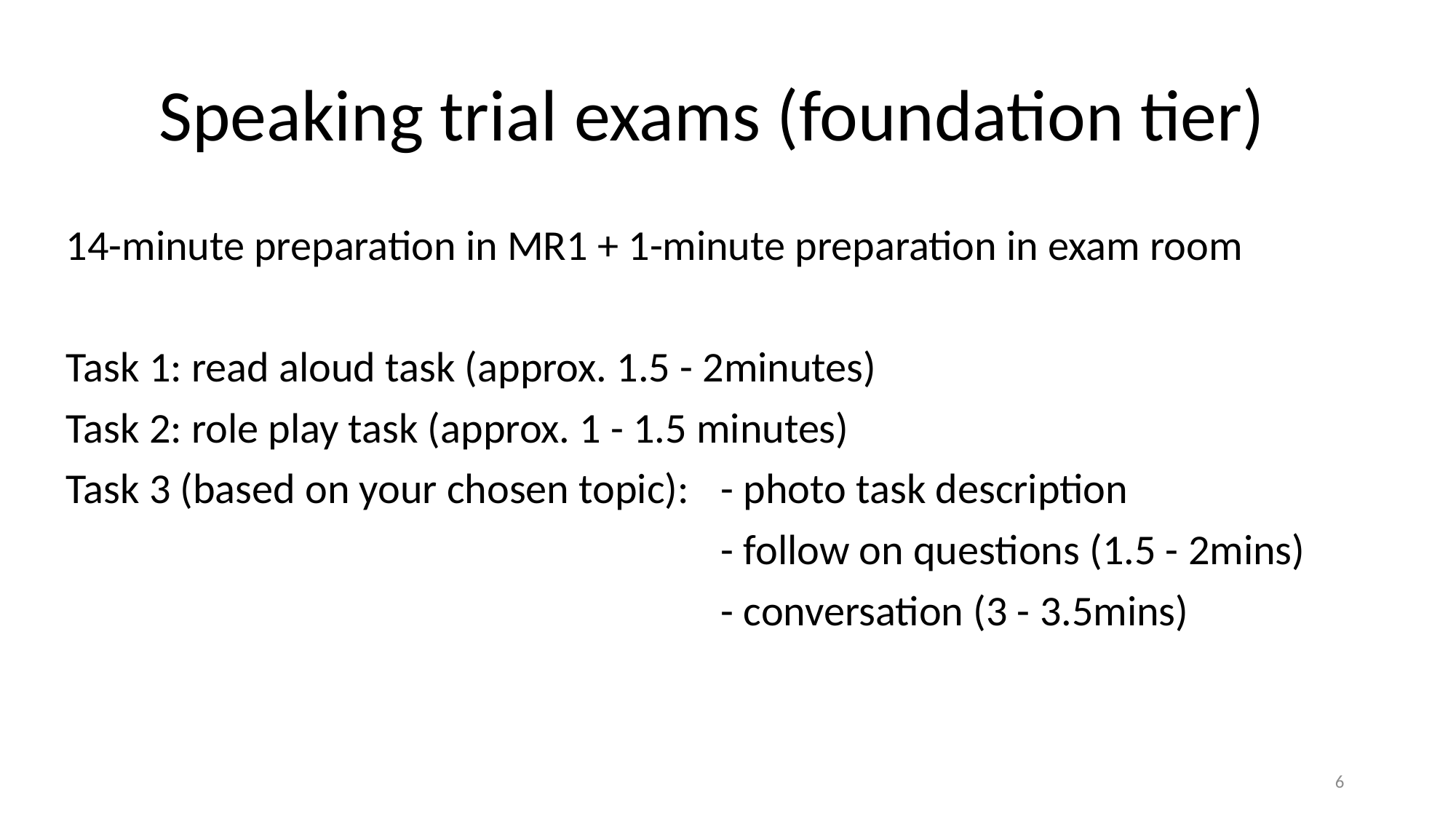

# Speaking trial exams (foundation tier)
14-minute preparation in MR1 + 1-minute preparation in exam room

Task 1: read aloud task (approx. 1.5 - 2minutes)
Task 2: role play task (approx. 1 - 1.5 minutes)
Task 3 (based on your chosen topic): 	- photo task description
						- follow on questions (1.5 - 2mins)
             					- conversation (3 - 3.5mins)

6